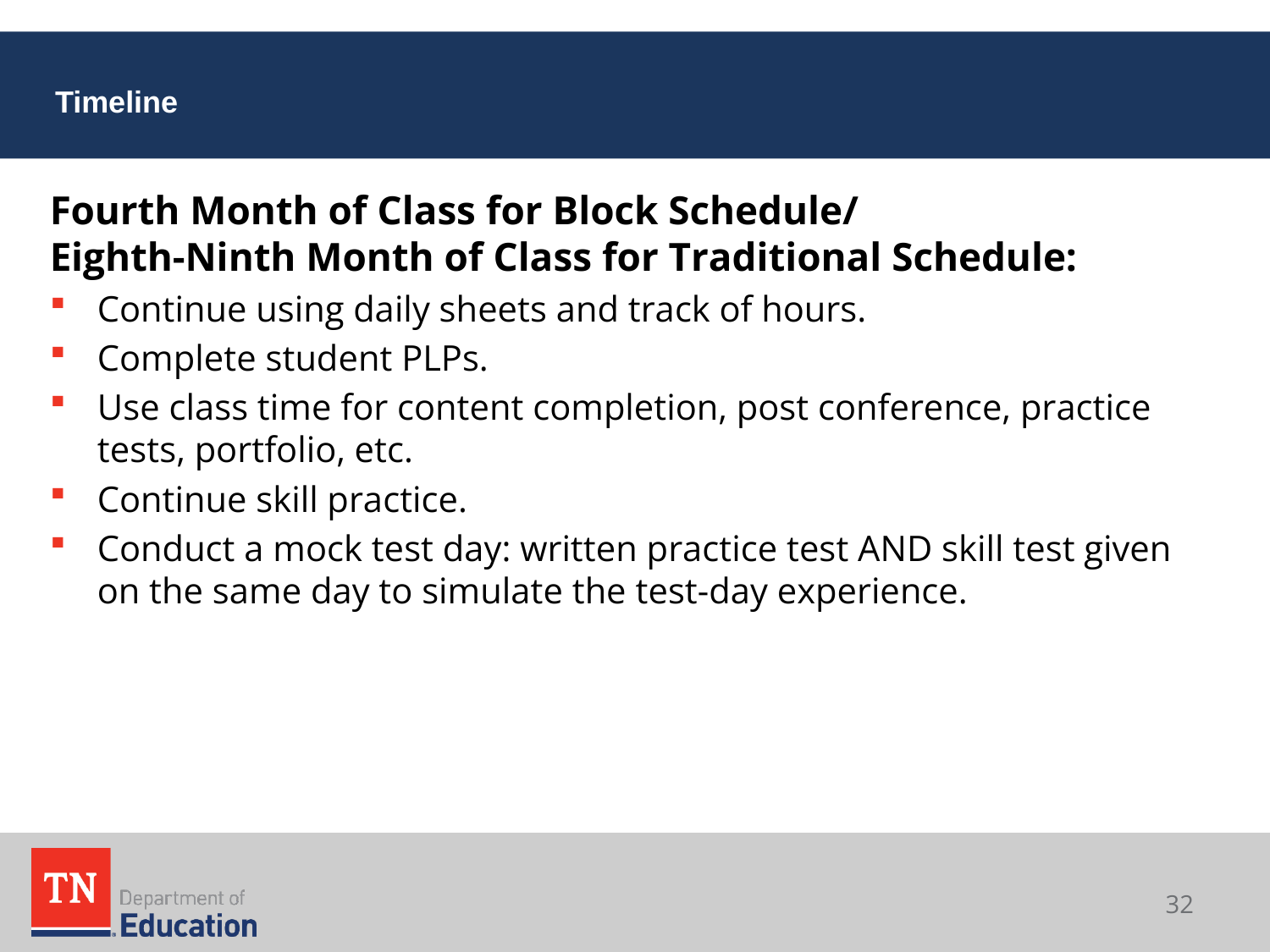

# Timeline
Fourth Month of Class for Block Schedule/
Eighth-Ninth Month of Class for Traditional Schedule:
Continue using daily sheets and track of hours.
Complete student PLPs.
Use class time for content completion, post conference, practice tests, portfolio, etc.
Continue skill practice.
Conduct a mock test day: written practice test AND skill test given on the same day to simulate the test-day experience.
32